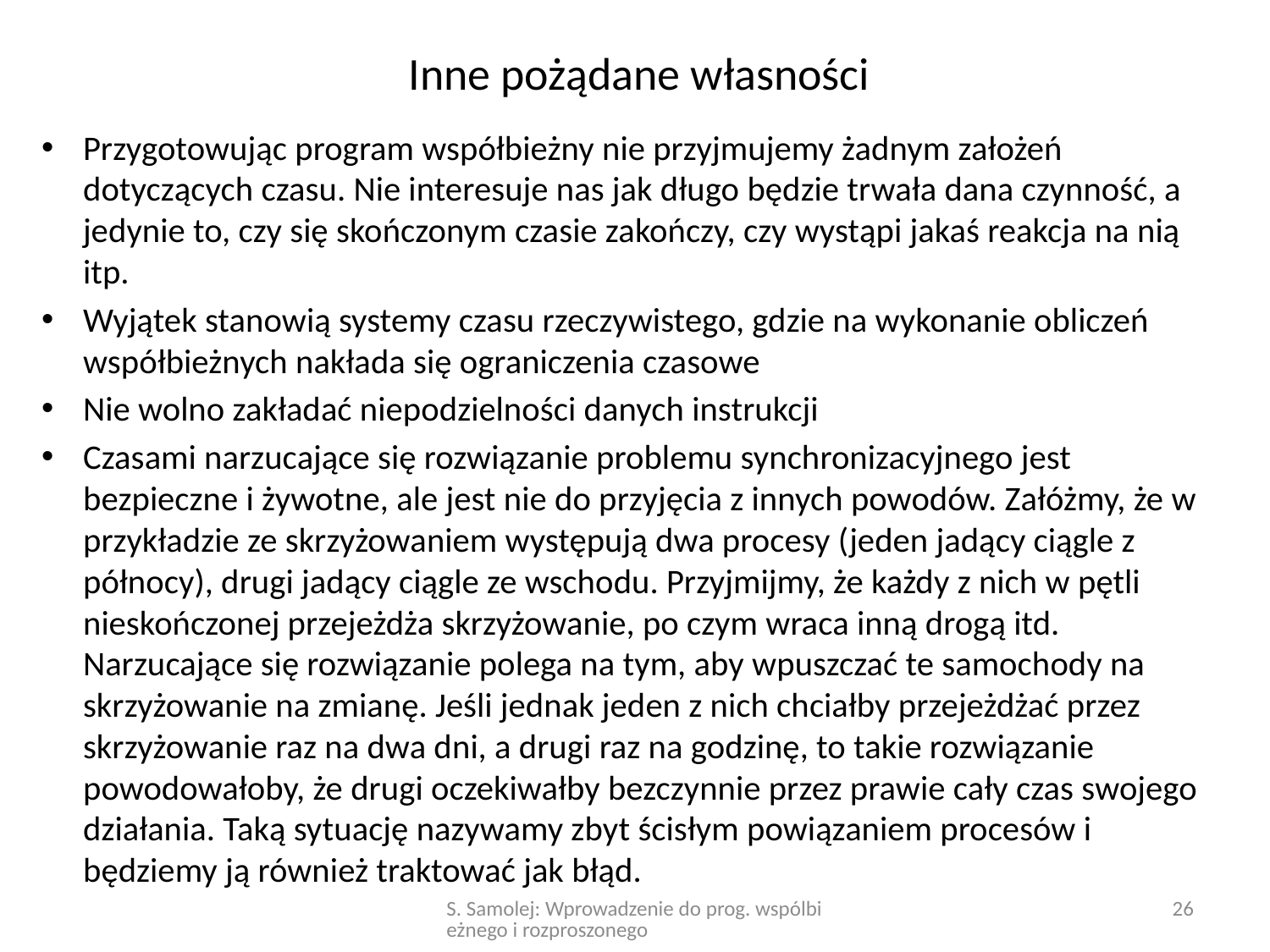

# Inne pożądane własności
Przygotowując program współbieżny nie przyjmujemy żadnym założeń dotyczących czasu. Nie interesuje nas jak długo będzie trwała dana czynność, a jedynie to, czy się skończonym czasie zakończy, czy wystąpi jakaś reakcja na nią itp.
Wyjątek stanowią systemy czasu rzeczywistego, gdzie na wykonanie obliczeń współbieżnych nakłada się ograniczenia czasowe
Nie wolno zakładać niepodzielności danych instrukcji
Czasami narzucające się rozwiązanie problemu synchronizacyjnego jest bezpieczne i żywotne, ale jest nie do przyjęcia z innych powodów. Załóżmy, że w przykładzie ze skrzyżowaniem występują dwa procesy (jeden jadący ciągle z północy), drugi jadący ciągle ze wschodu. Przyjmijmy, że każdy z nich w pętli nieskończonej przejeżdża skrzyżowanie, po czym wraca inną drogą itd. Narzucające się rozwiązanie polega na tym, aby wpuszczać te samochody na skrzyżowanie na zmianę. Jeśli jednak jeden z nich chciałby przejeżdżać przez skrzyżowanie raz na dwa dni, a drugi raz na godzinę, to takie rozwiązanie powodowałoby, że drugi oczekiwałby bezczynnie przez prawie cały czas swojego działania. Taką sytuację nazywamy zbyt ścisłym powiązaniem procesów i będziemy ją również traktować jak błąd.
S. Samolej: Wprowadzenie do prog. wspólbieżnego i rozproszonego
26